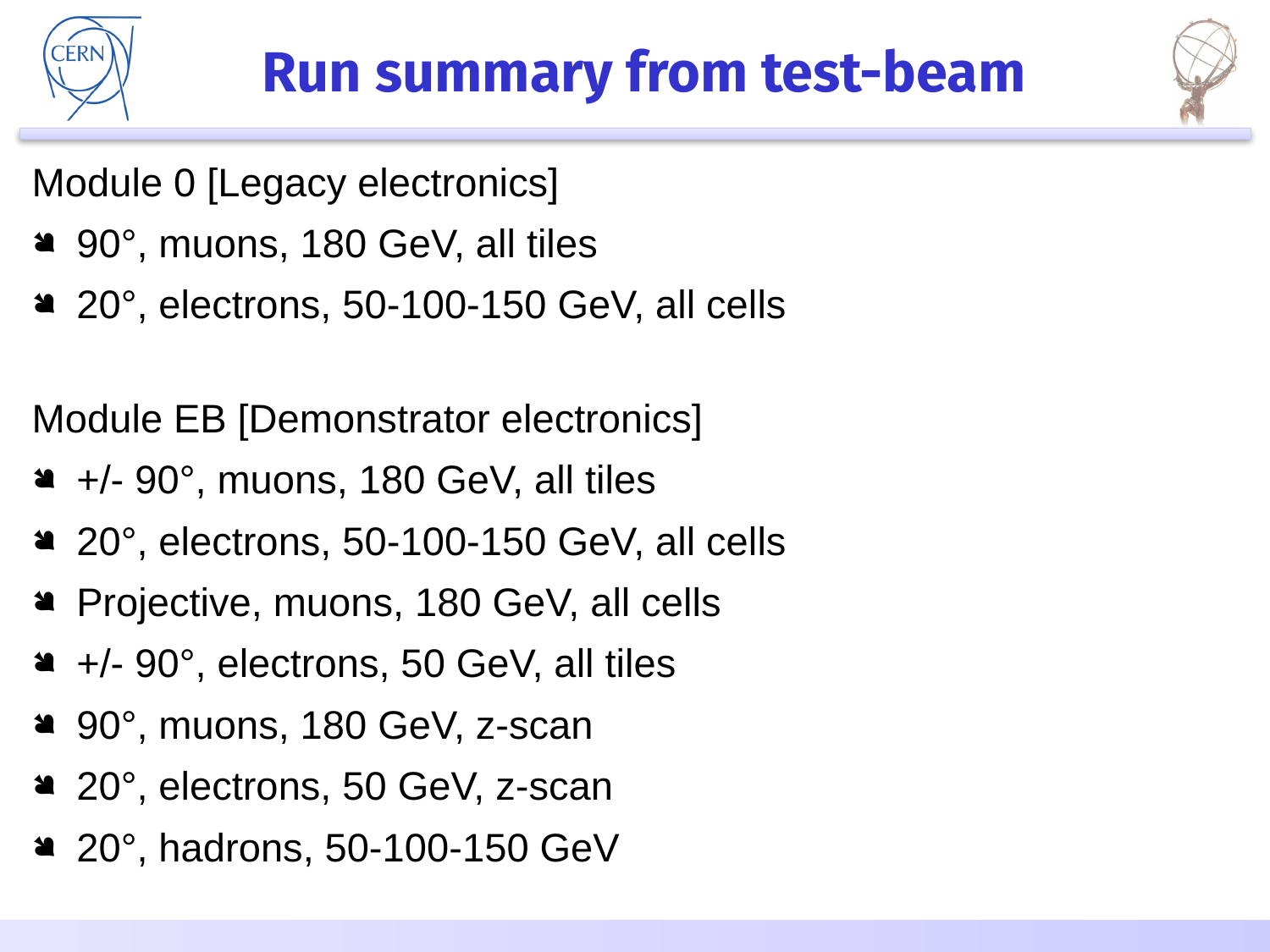

# Run summary from test-beam
Module 0 [Legacy electronics]
90°, muons, 180 GeV, all tiles
20°, electrons, 50-100-150 GeV, all cells
                                                                                                   Module EB [Demonstrator electronics]
+/- 90°, muons, 180 GeV, all tiles
20°, electrons, 50-100-150 GeV, all cells
Projective, muons, 180 GeV, all cells
+/- 90°, electrons, 50 GeV, all tiles
90°, muons, 180 GeV, z-scan
20°, electrons, 50 GeV, z-scan
20°, hadrons, 50-100-150 GeV
23